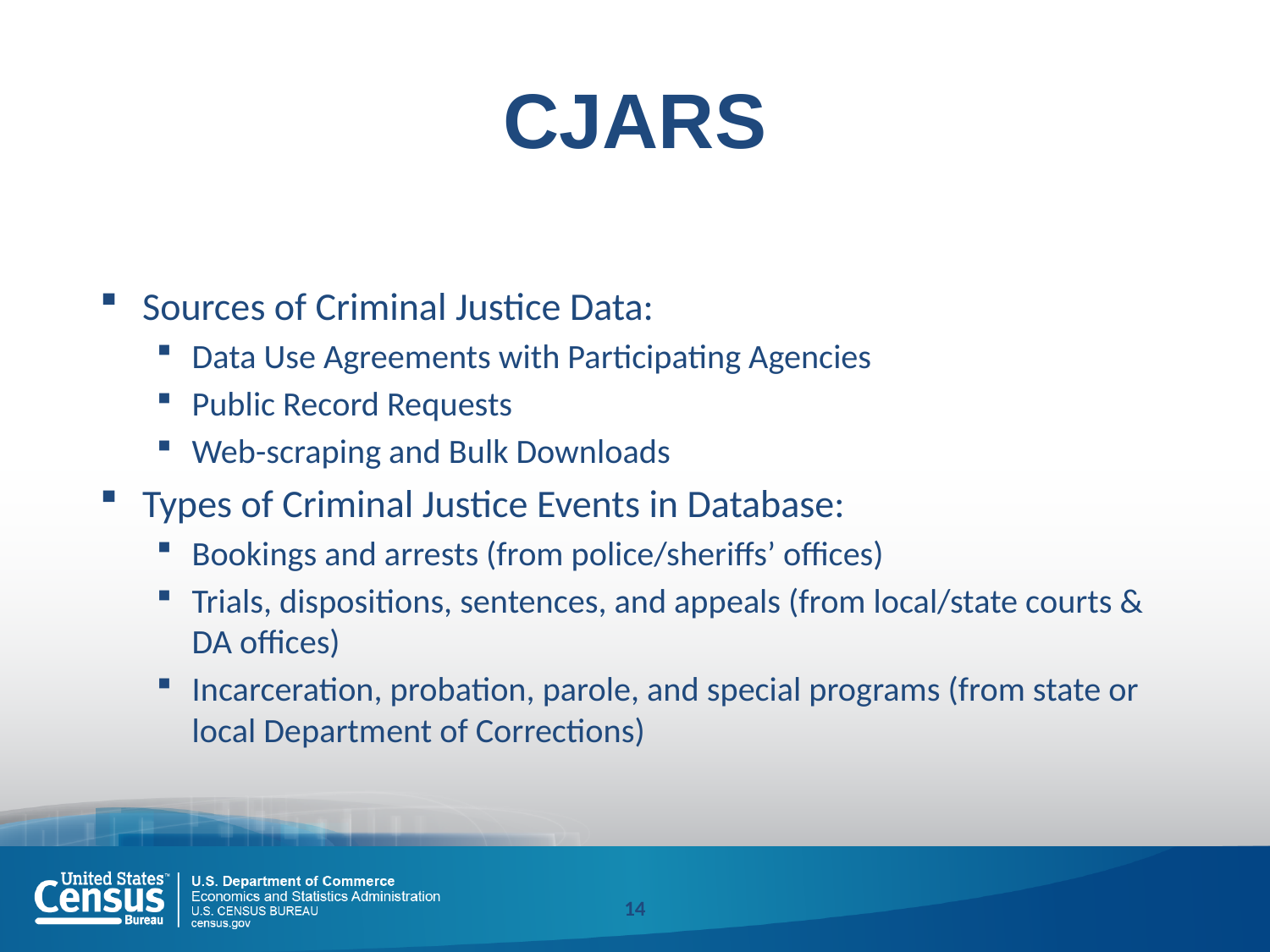

# CJARS
Sources of Criminal Justice Data:
Data Use Agreements with Participating Agencies
Public Record Requests
Web-scraping and Bulk Downloads
Types of Criminal Justice Events in Database:
Bookings and arrests (from police/sheriffs’ offices)
Trials, dispositions, sentences, and appeals (from local/state courts & DA offices)
Incarceration, probation, parole, and special programs (from state or local Department of Corrections)

14